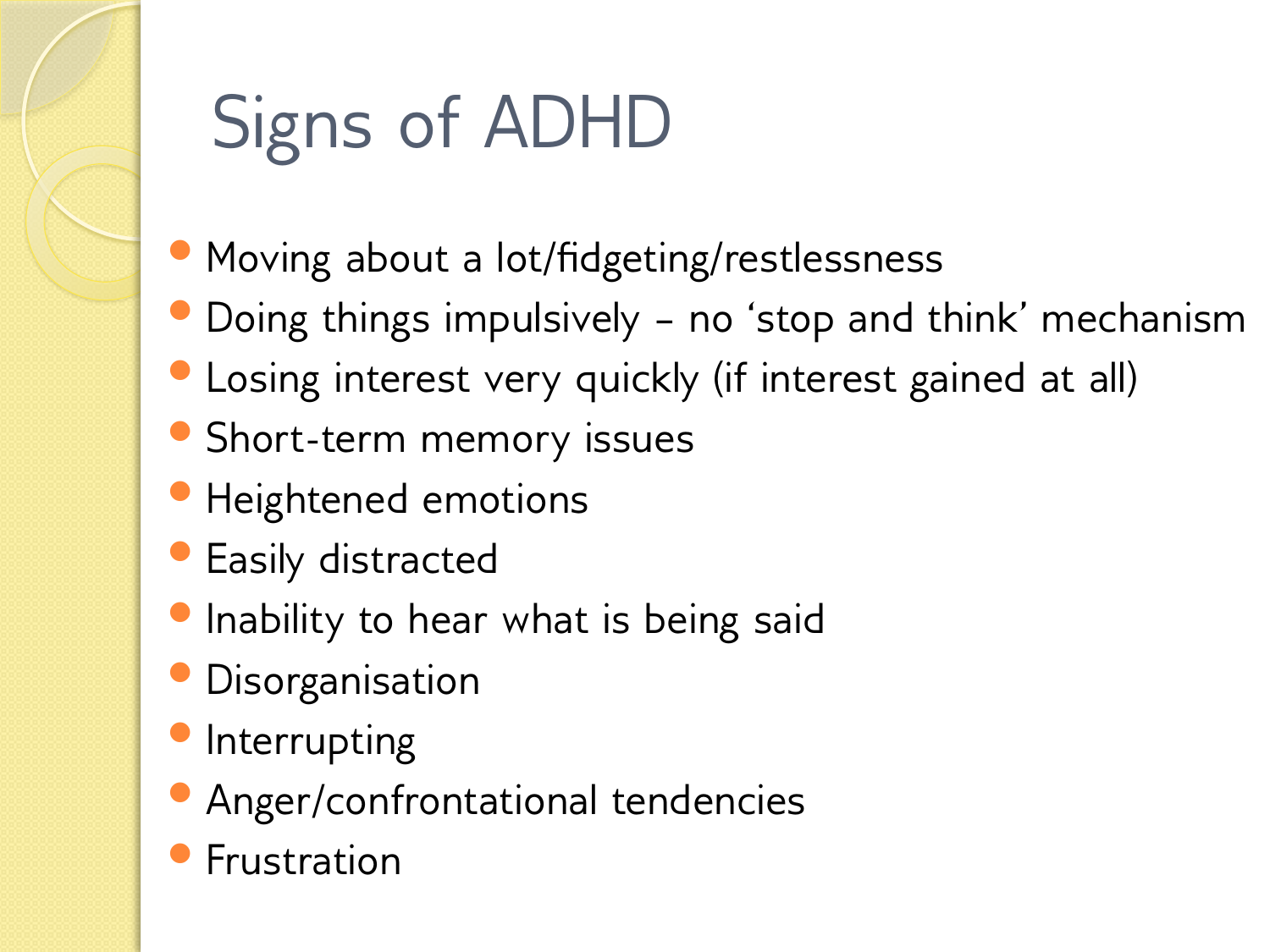

# Signs of ADHD
Moving about a lot/fidgeting/restlessness
Doing things impulsively – no ‘stop and think’ mechanism
Losing interest very quickly (if interest gained at all)
Short-term memory issues
Heightened emotions
Easily distracted
Inability to hear what is being said
Disorganisation
Interrupting
Anger/confrontational tendencies
Frustration